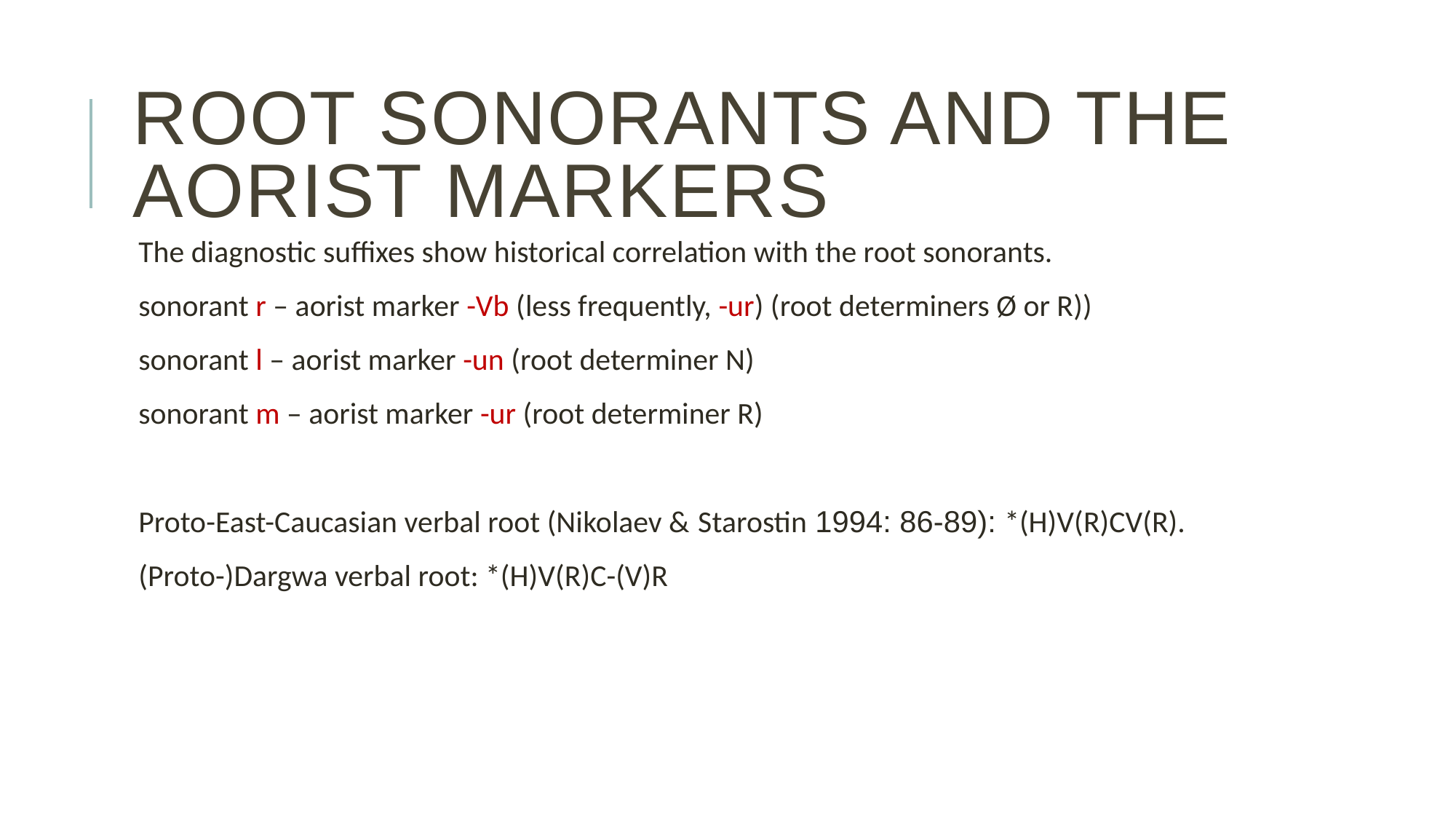

# root sonorants and the aorist markers
The diagnostic suffixes show historical correlation with the root sonorants.
sonorant r – aorist marker -Vb (less frequently, -ur) (root determiners Ø or R))
sonorant l – aorist marker -un (root determiner N)
sonorant m – aorist marker -ur (root determiner R)

Proto-East-Caucasian verbal root (Nikolaev & Starostin 1994: 86-89): *(H)V(R)CV(R).
(Proto-)Dargwa verbal root: *(H)V(R)C-(V)R